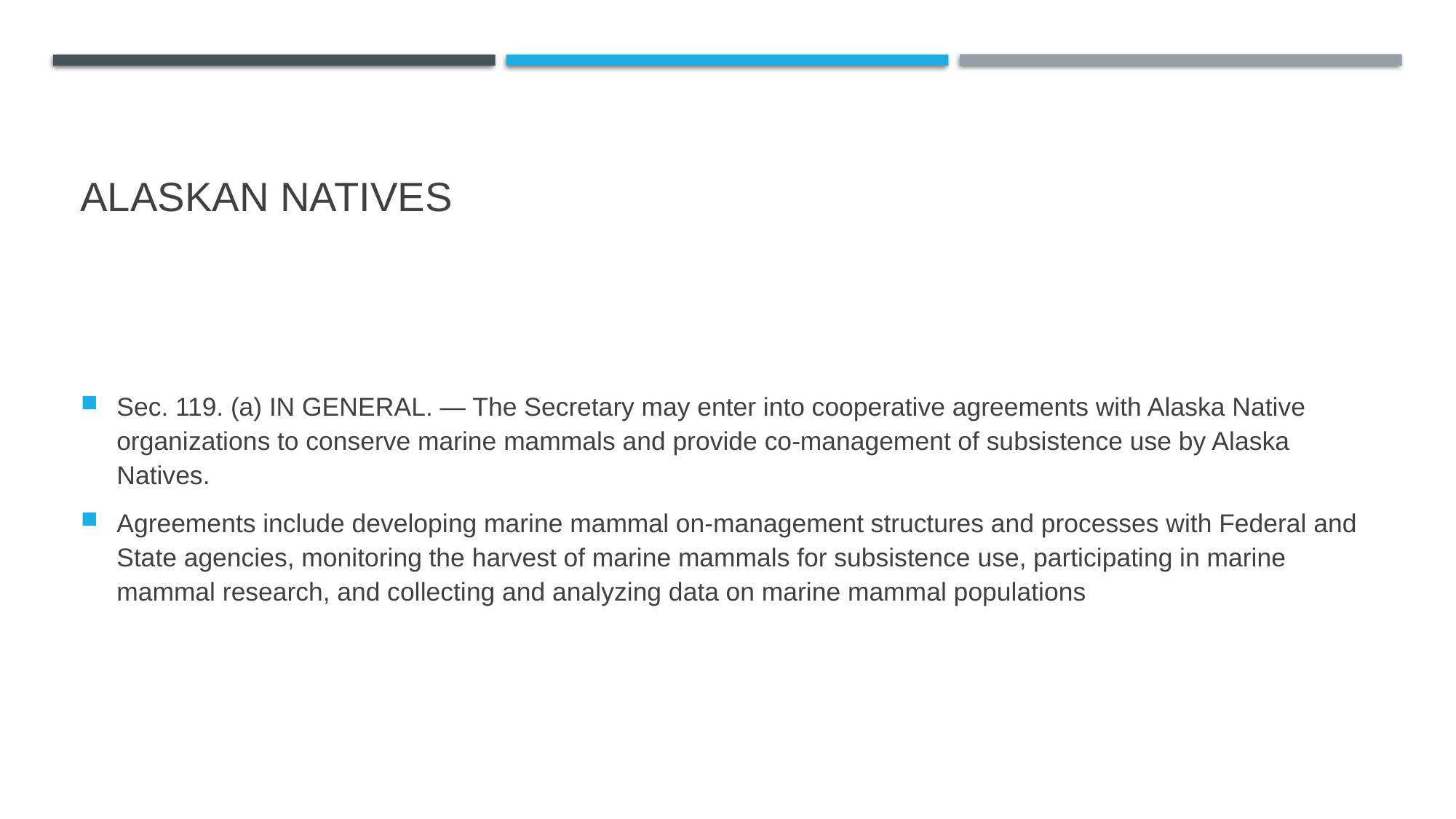

# Alaskan Natives
Sec. 119. (a) IN GENERAL. — The Secretary may enter into cooperative agreements with Alaska Native organizations to conserve marine mammals and provide co-management of subsistence use by Alaska Natives.
Agreements include developing marine mammal on-management structures and processes with Federal and State agencies, monitoring the harvest of marine mammals for subsistence use, participating in marine mammal research, and collecting and analyzing data on marine mammal populations